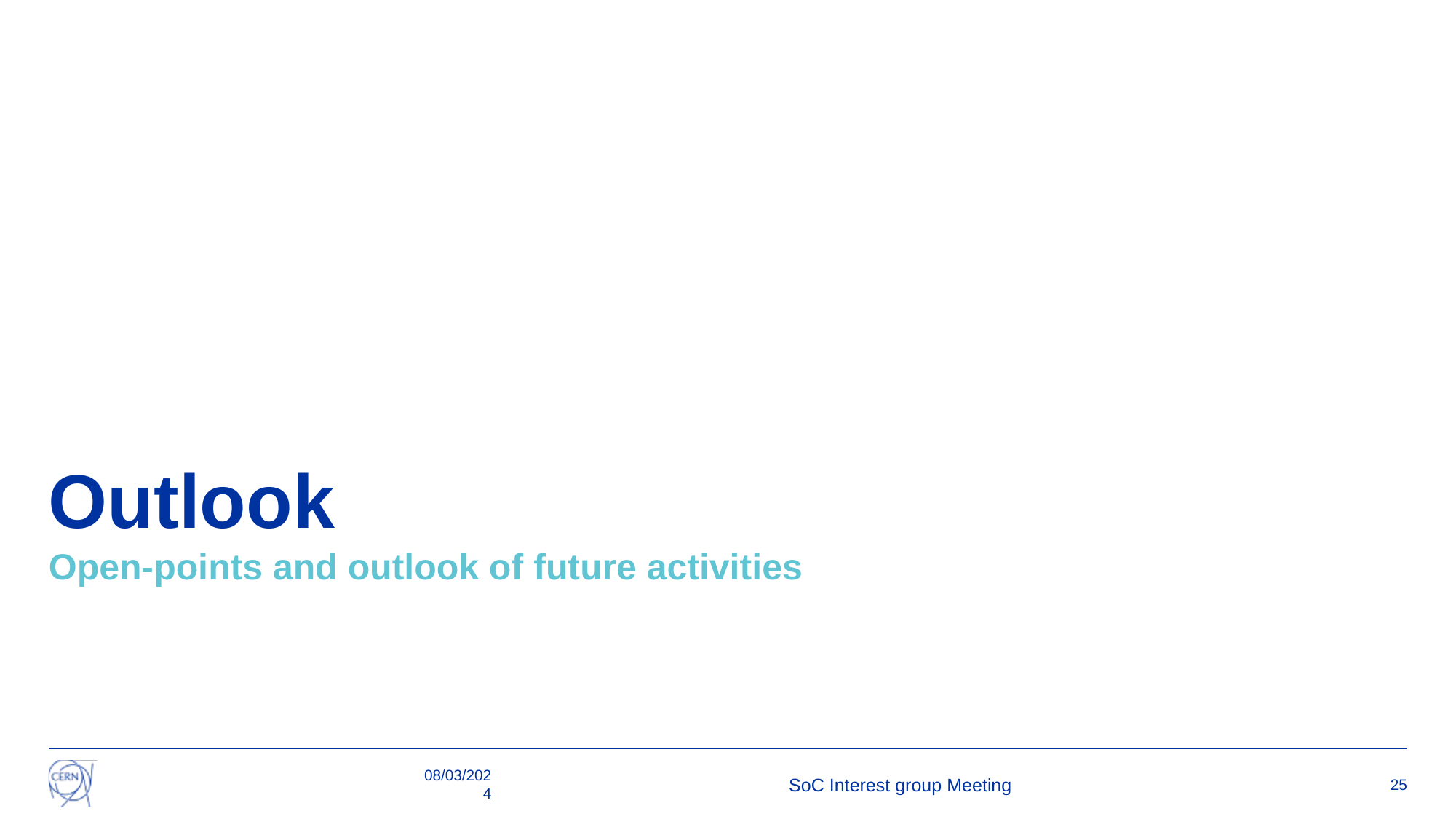

# Outlook
Open-points and outlook of future activities
08/03/2024
SoC Interest group Meeting
25